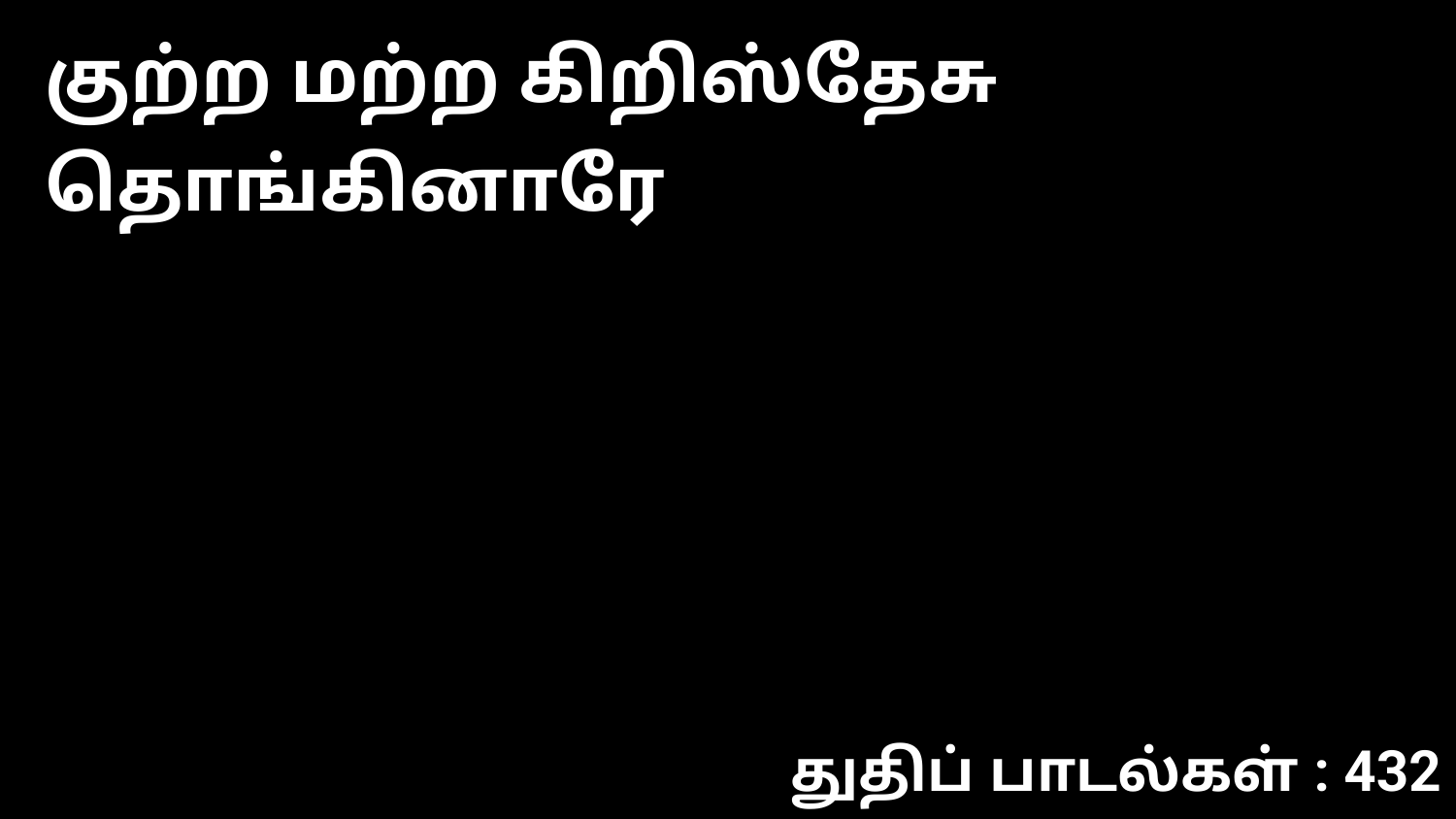

குற்ற மற்ற கிறிஸ்தேசு தொங்கினாரே
துதிப் பாடல்கள் : 432